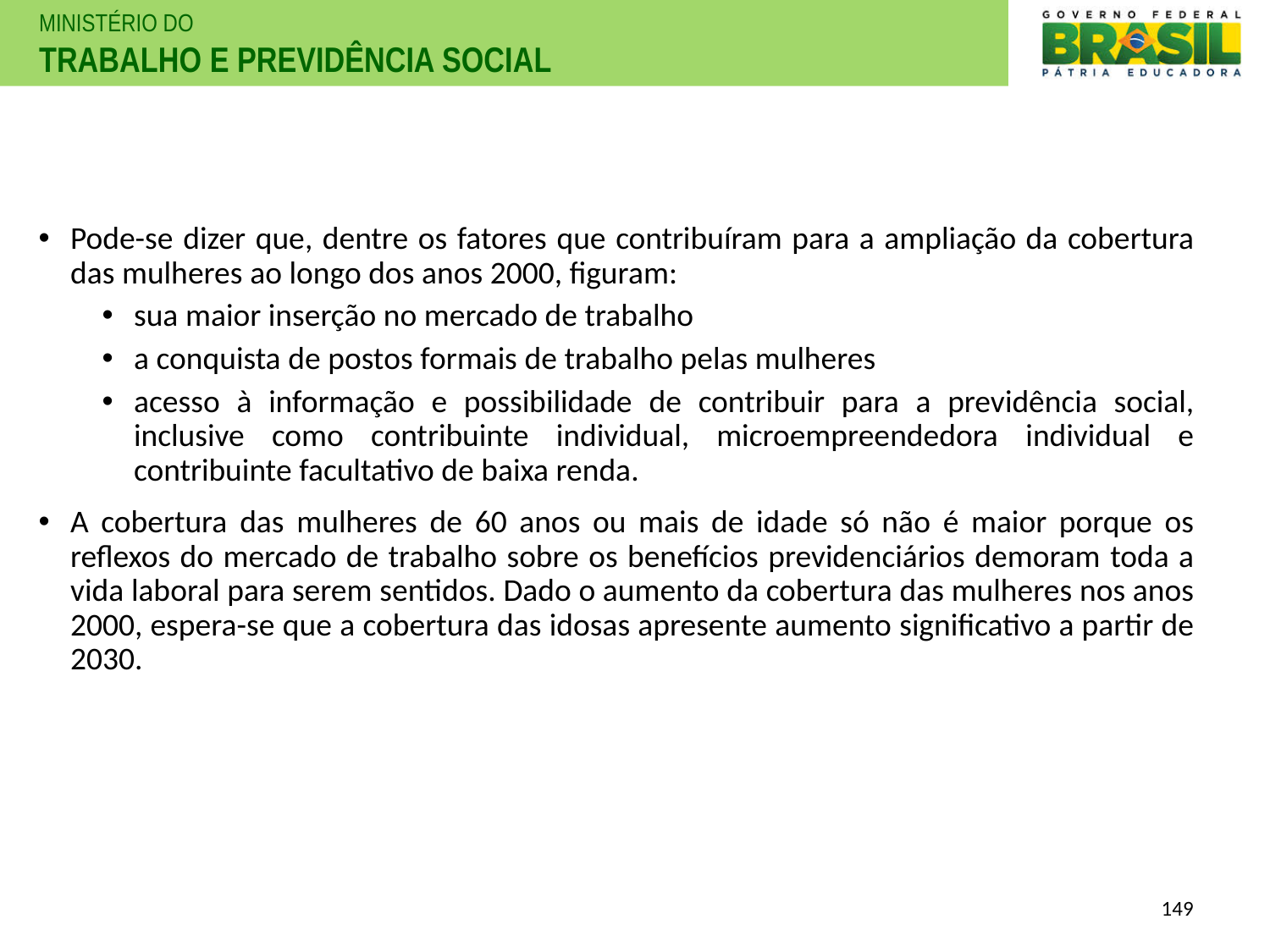

Pode-se dizer que, dentre os fatores que contribuíram para a ampliação da cobertura das mulheres ao longo dos anos 2000, figuram:
sua maior inserção no mercado de trabalho
a conquista de postos formais de trabalho pelas mulheres
acesso à informação e possibilidade de contribuir para a previdência social, inclusive como contribuinte individual, microempreendedora individual e contribuinte facultativo de baixa renda.
A cobertura das mulheres de 60 anos ou mais de idade só não é maior porque os reflexos do mercado de trabalho sobre os benefícios previdenciários demoram toda a vida laboral para serem sentidos. Dado o aumento da cobertura das mulheres nos anos 2000, espera-se que a cobertura das idosas apresente aumento significativo a partir de 2030.
149